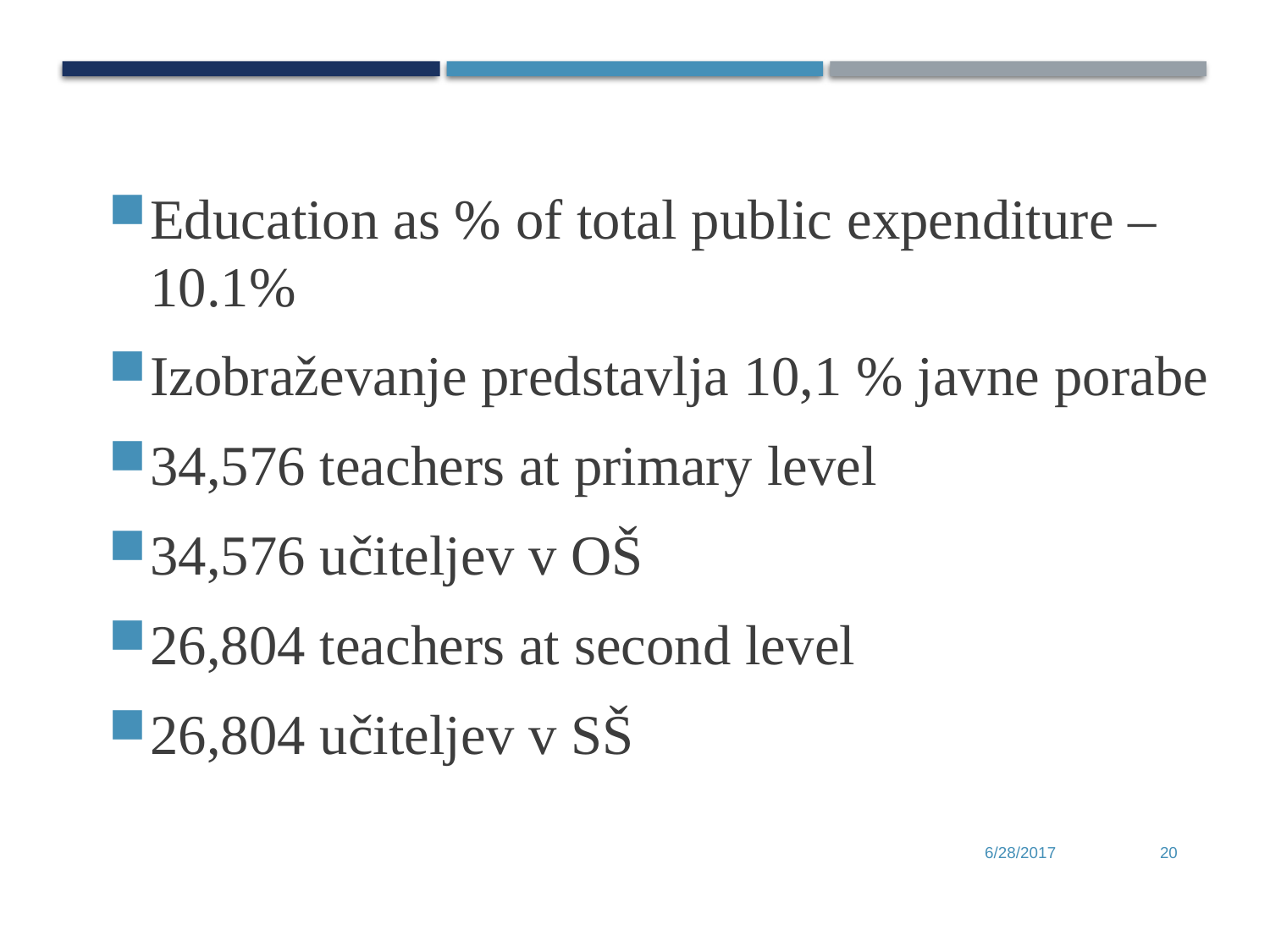

Education as % of total public expenditure – 10.1%
Izobraževanje predstavlja 10,1 % javne porabe
34,576 teachers at primary level
34,576 učiteljev v OŠ
26,804 teachers at second level
26,804 učiteljev v SŠ
6/28/2017
20